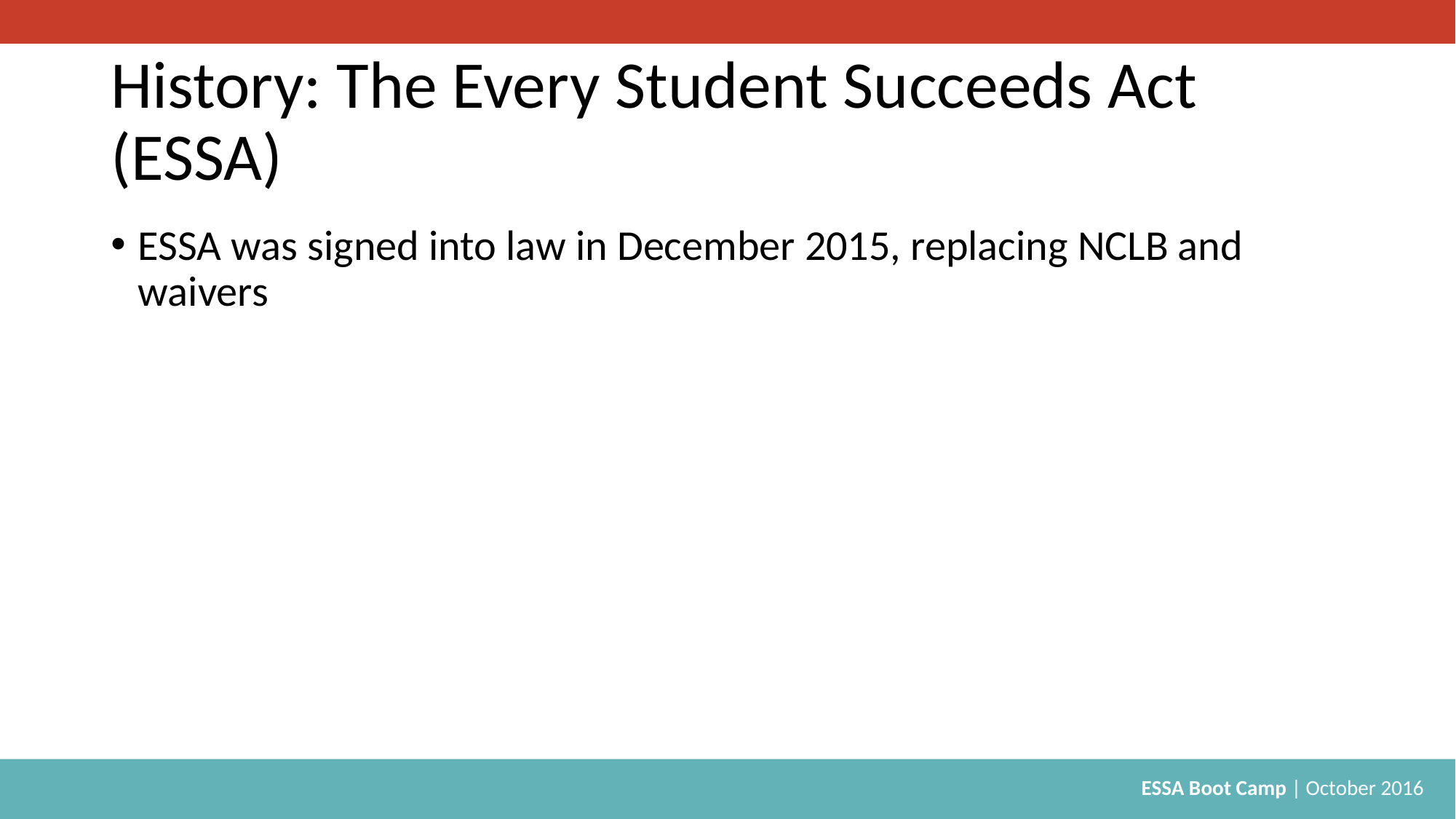

# History: The Every Student Succeeds Act (ESSA)
ESSA was signed into law in December 2015, replacing NCLB and waivers